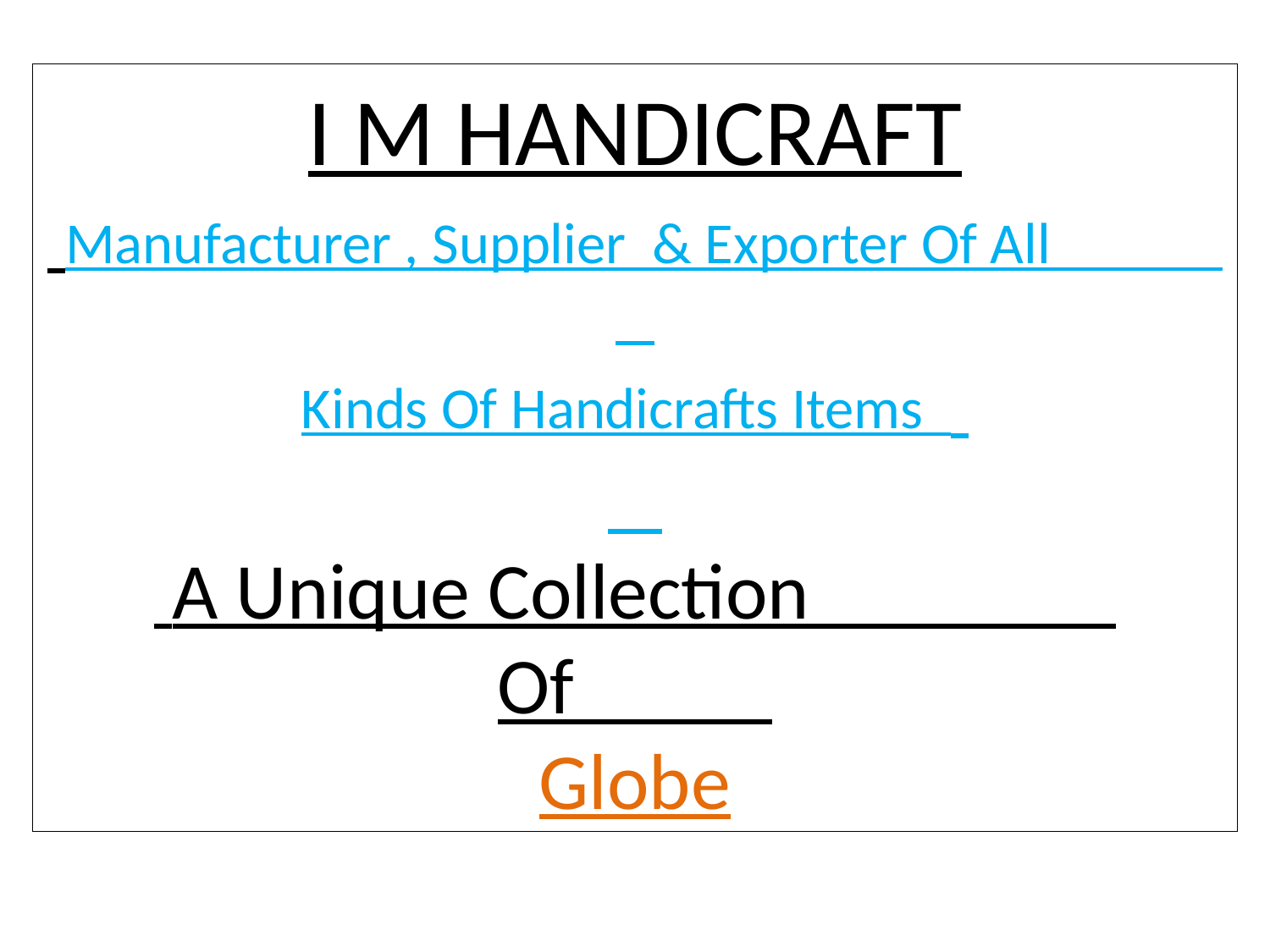

I M HANDICRAFT
 Manufacturer , Supplier  & Exporter Of All
Kinds Of Handicrafts Items

 A Unique Collection
Of
Globe